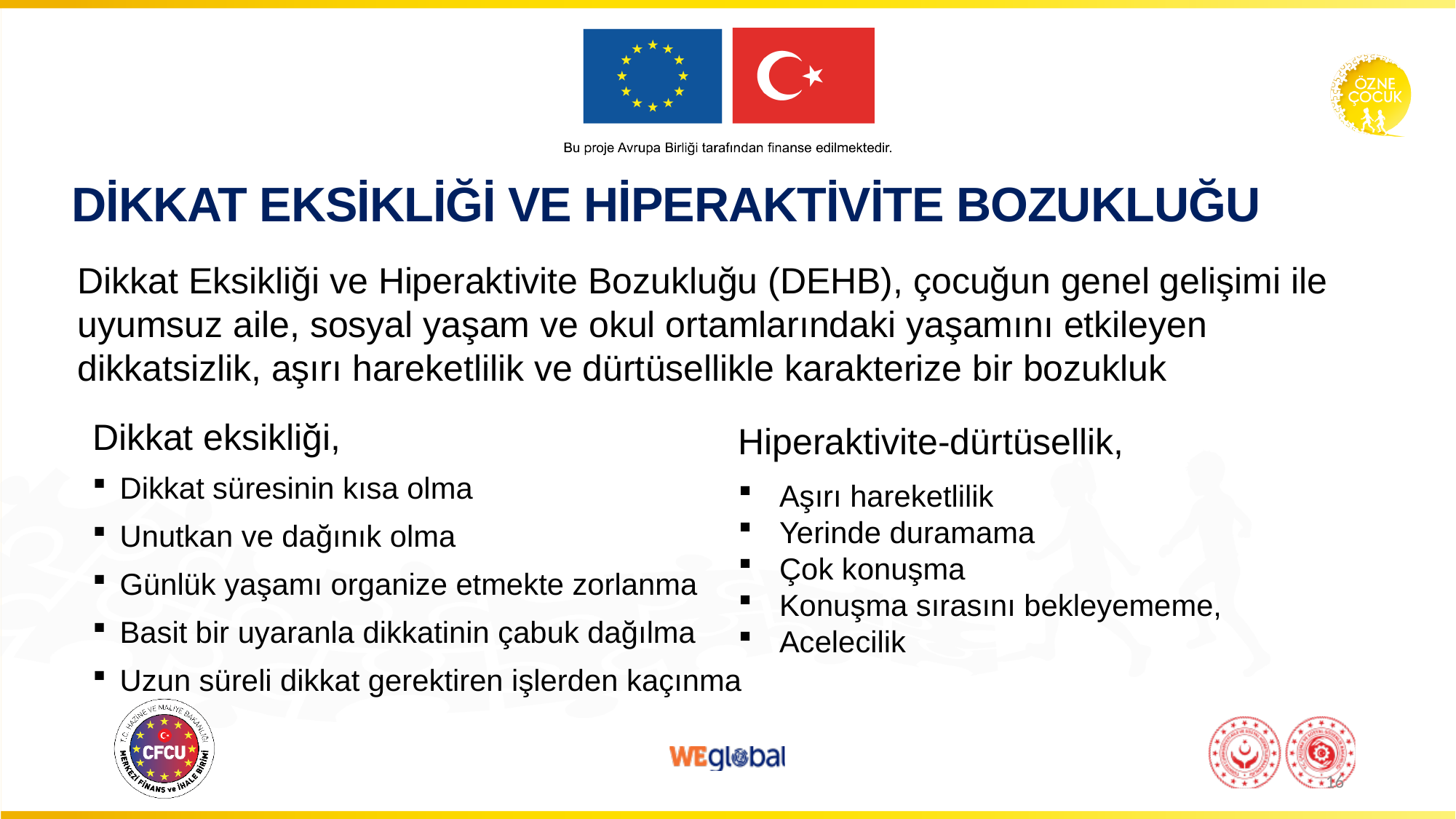

# DİKKAT EKSİKLİĞİ VE HİPERAKTİVİTE BOZUKLUĞU
Dikkat Eksikliği ve Hiperaktivite Bozukluğu (DEHB), çocuğun genel gelişimi ile uyumsuz aile, sosyal yaşam ve okul ortamlarındaki yaşamını etkileyen dikkatsizlik, aşırı hareketlilik ve dürtüsellikle karakterize bir bozukluk
Dikkat eksikliği,
Dikkat süresinin kısa olma
Unutkan ve dağınık olma
Günlük yaşamı organize etmekte zorlanma
Basit bir uyaranla dikkatinin çabuk dağılma
Uzun süreli dikkat gerektiren işlerden kaçınma
Hiperaktivite-dürtüsellik,

Aşırı hareketlilik
Yerinde duramama
Çok konuşma
Konuşma sırasını bekleyememe,
Acelecilik
16